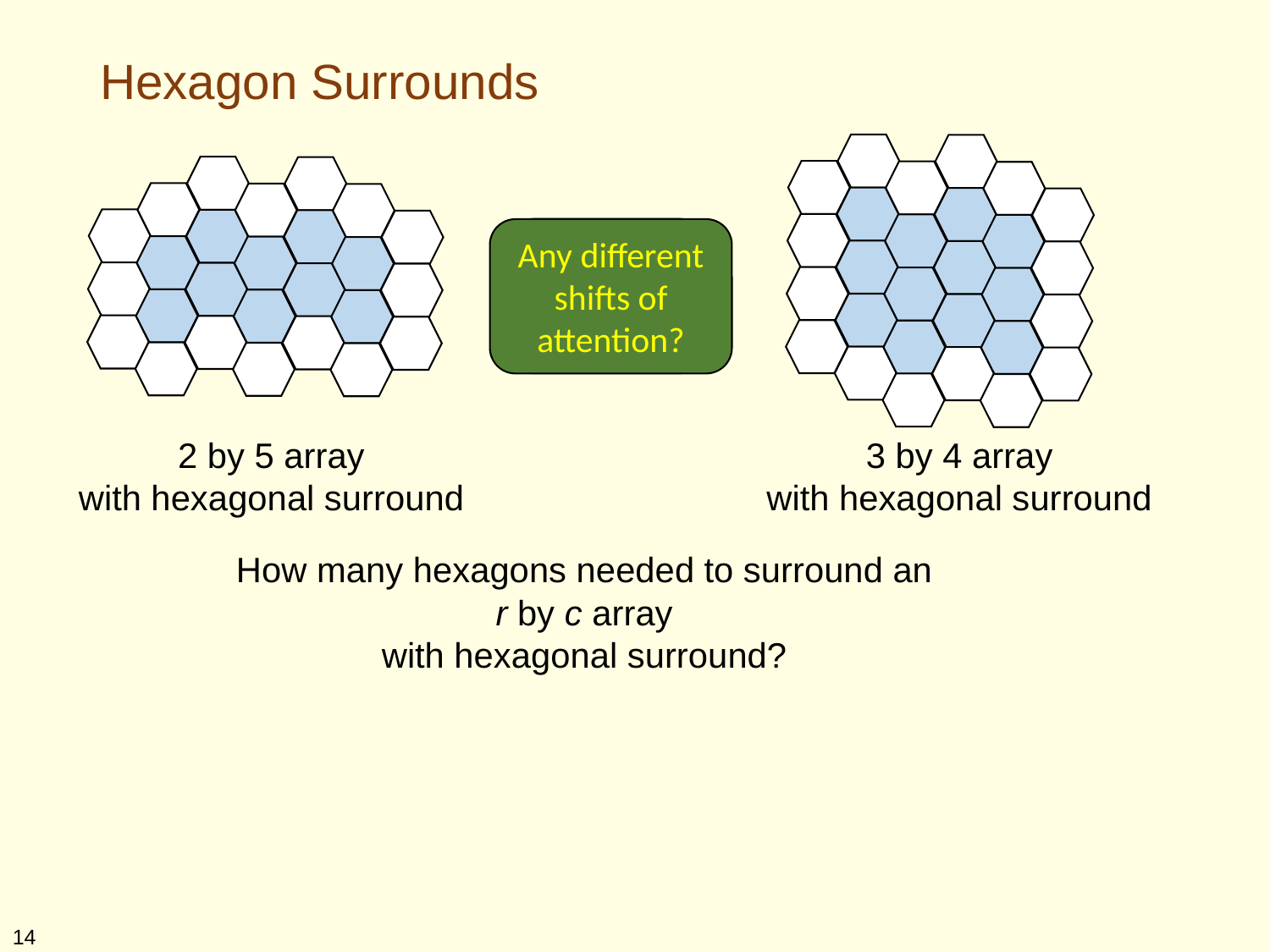

# Hexagon Surrounds

Any shifts of attention?
Any different
shifts of attention?
2 by 5 array
with hexagonal surround
3 by 4 array
with hexagonal surround
How many hexagons needed to surround an
r by c array
with hexagonal surround?